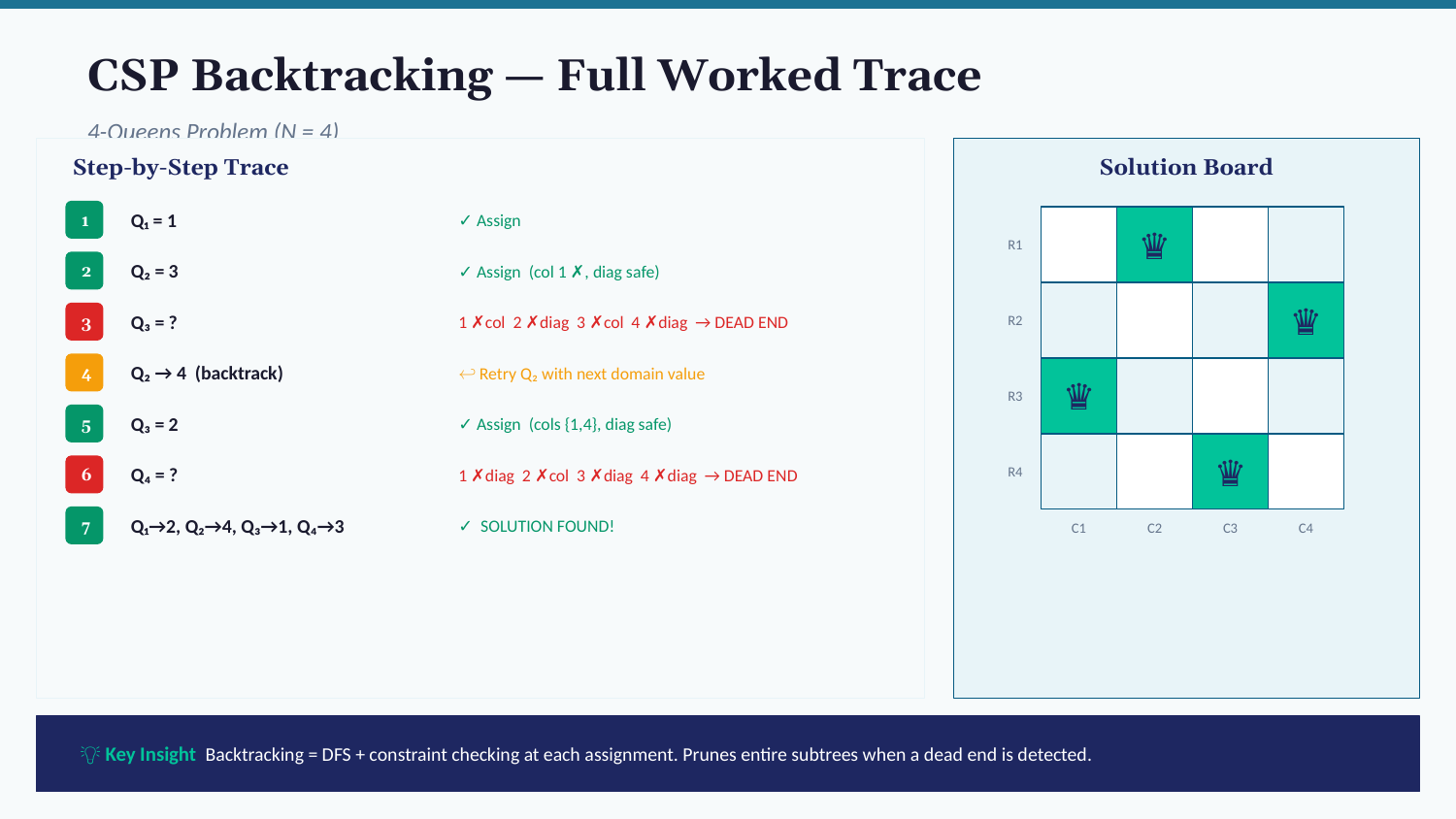

CSP Backtracking — Full Worked Trace
4-Queens Problem (N = 4)

Step-by-Step Trace
Solution Board
1
Q₁ = 1
✓ Assign
R1

♛

2
Q₂ = 3
✓ Assign  (col 1 ✗, diag safe)
R2

♛
3
Q₃ = ?
1 ✗col  2 ✗diag  3 ✗col  4 ✗diag  → DEAD END
4
Q₂ → 4  (backtrack)
↩ Retry Q₂ with next domain value
R3

♛

5
Q₃ = 2
✓ Assign  (cols {1,4}, diag safe)
R4

♛

6
Q₄ = ?
1 ✗diag  2 ✗col  3 ✗diag  4 ✗diag  → DEAD END
7
Q₁→2, Q₂→4, Q₃→1, Q₄→3
✓  SOLUTION FOUND!
C1
C2
C3
C4

💡 Key Insight  Backtracking = DFS + constraint checking at each assignment. Prunes entire subtrees when a dead end is detected.
PECST522 — Artificial Intelligence | B.Tech CSE S5 (2024 Scheme)